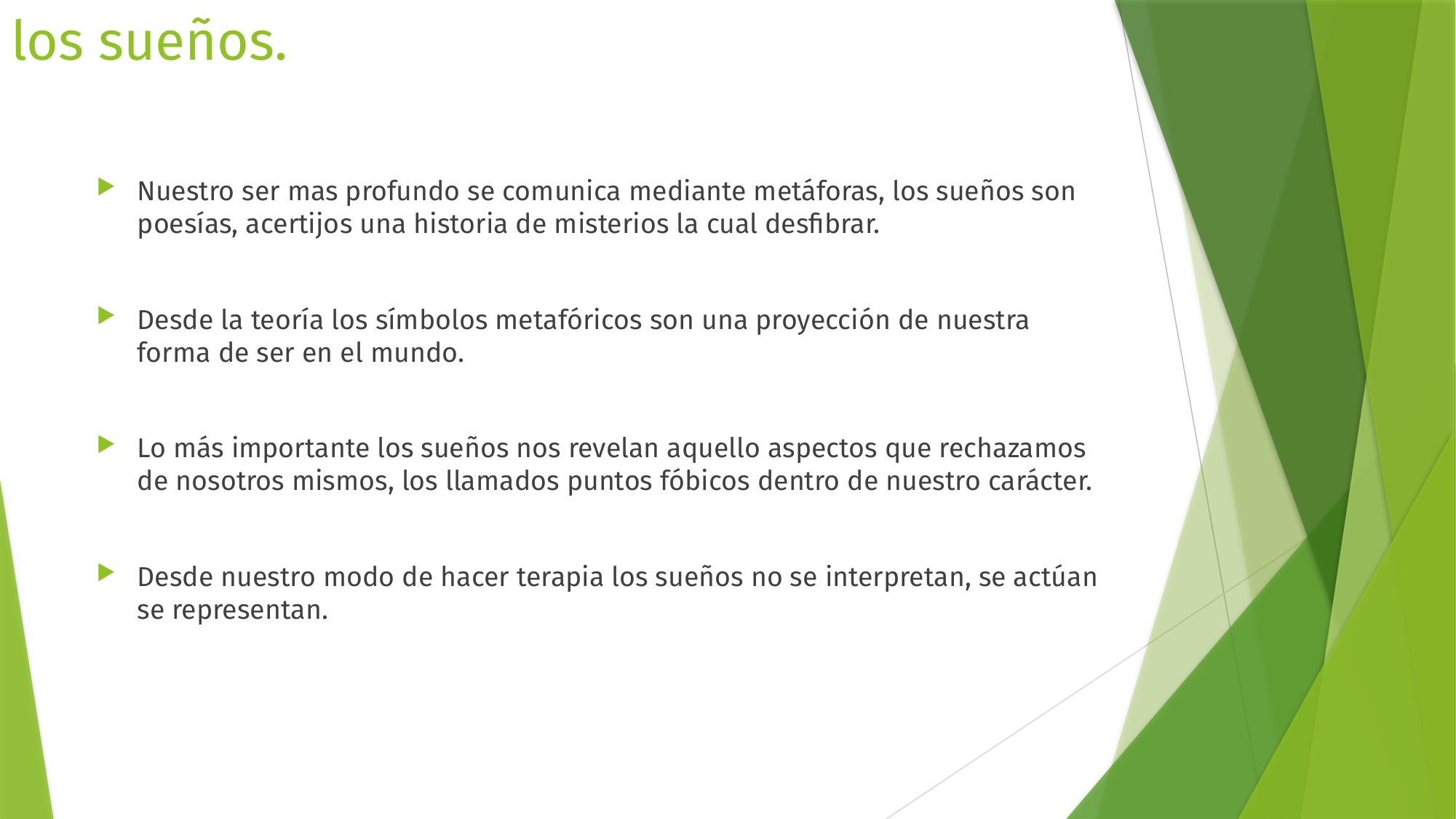

# los sueños.

Nuestro ser mas profundo se comunica mediante metáforas, los sueños son poesías, acertijos una historia de misterios la cual desfibrar.

Desde la teoría los símbolos metafóricos son una proyección de nuestra forma de ser en el mundo.

Lo más importante los sueños nos revelan aquello aspectos que rechazamos de nosotros mismos, los llamados puntos fóbicos dentro de nuestro carácter.

Desde nuestro modo de hacer terapia los sueños no se interpretan, se actúan se representan.